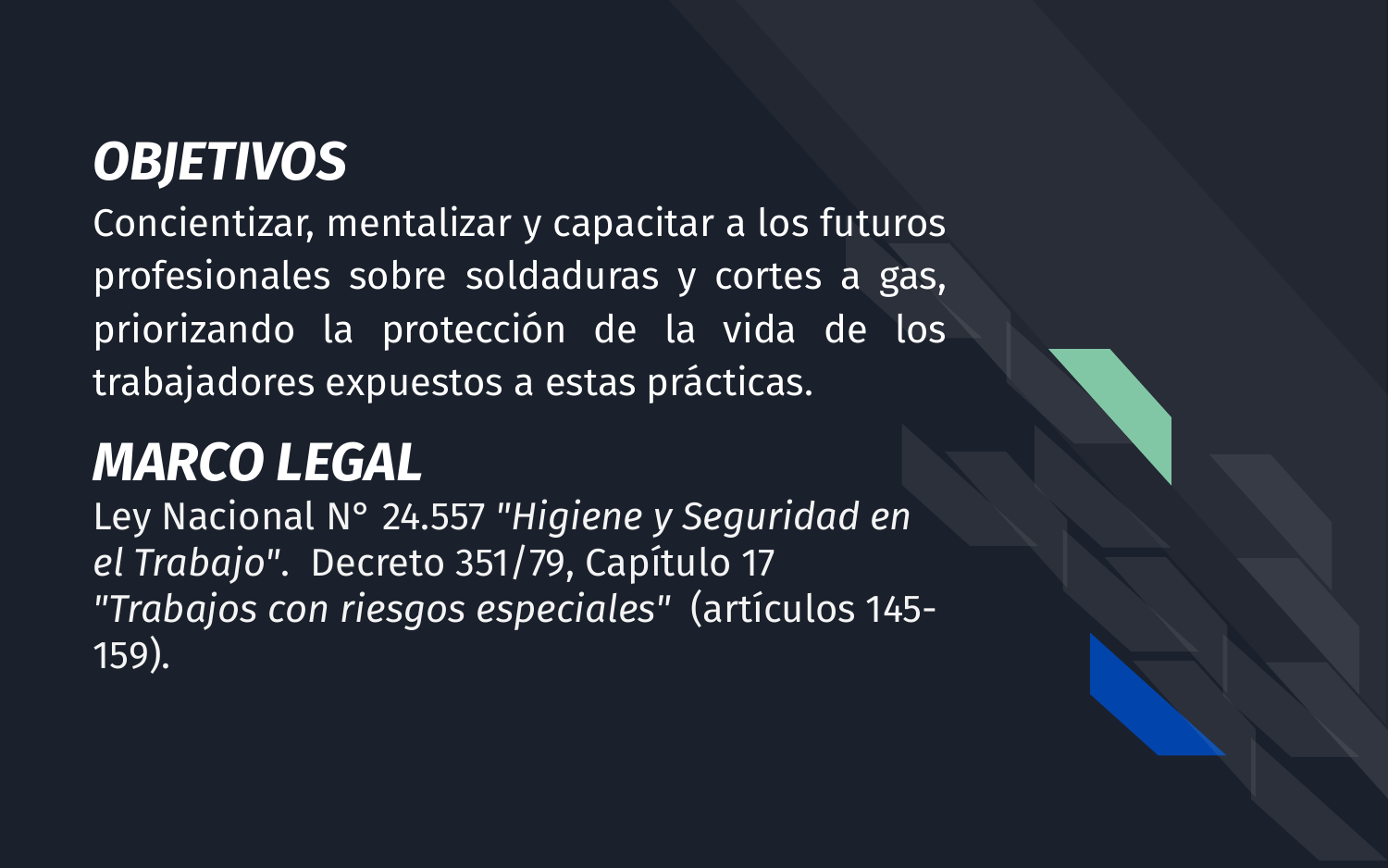

# OBJETIVOS
Concientizar, mentalizar y capacitar a los futuros profesionales sobre soldaduras y cortes a gas, priorizando la protección de la vida de los trabajadores expuestos a estas prácticas.
MARCO LEGAL
Ley Nacional N° 24.557 "Higiene y Seguridad en el Trabajo".  Decreto 351/79, Capítulo 17 "Trabajos con riesgos especiales"  (artículos 145-159).